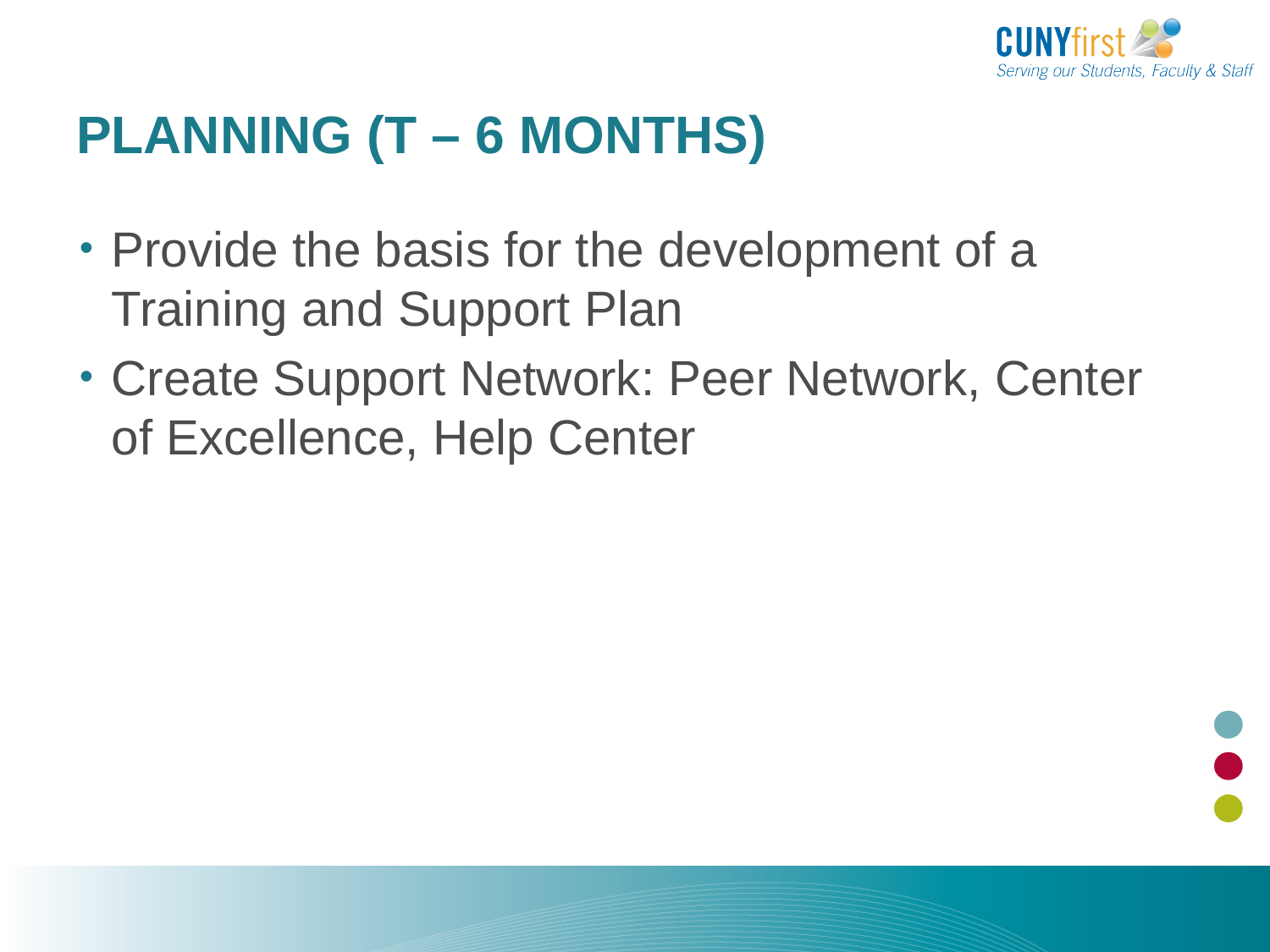

# Planning (T – 6 Months)
Provide the basis for the development of a Training and Support Plan
Create Support Network: Peer Network, Center of Excellence, Help Center